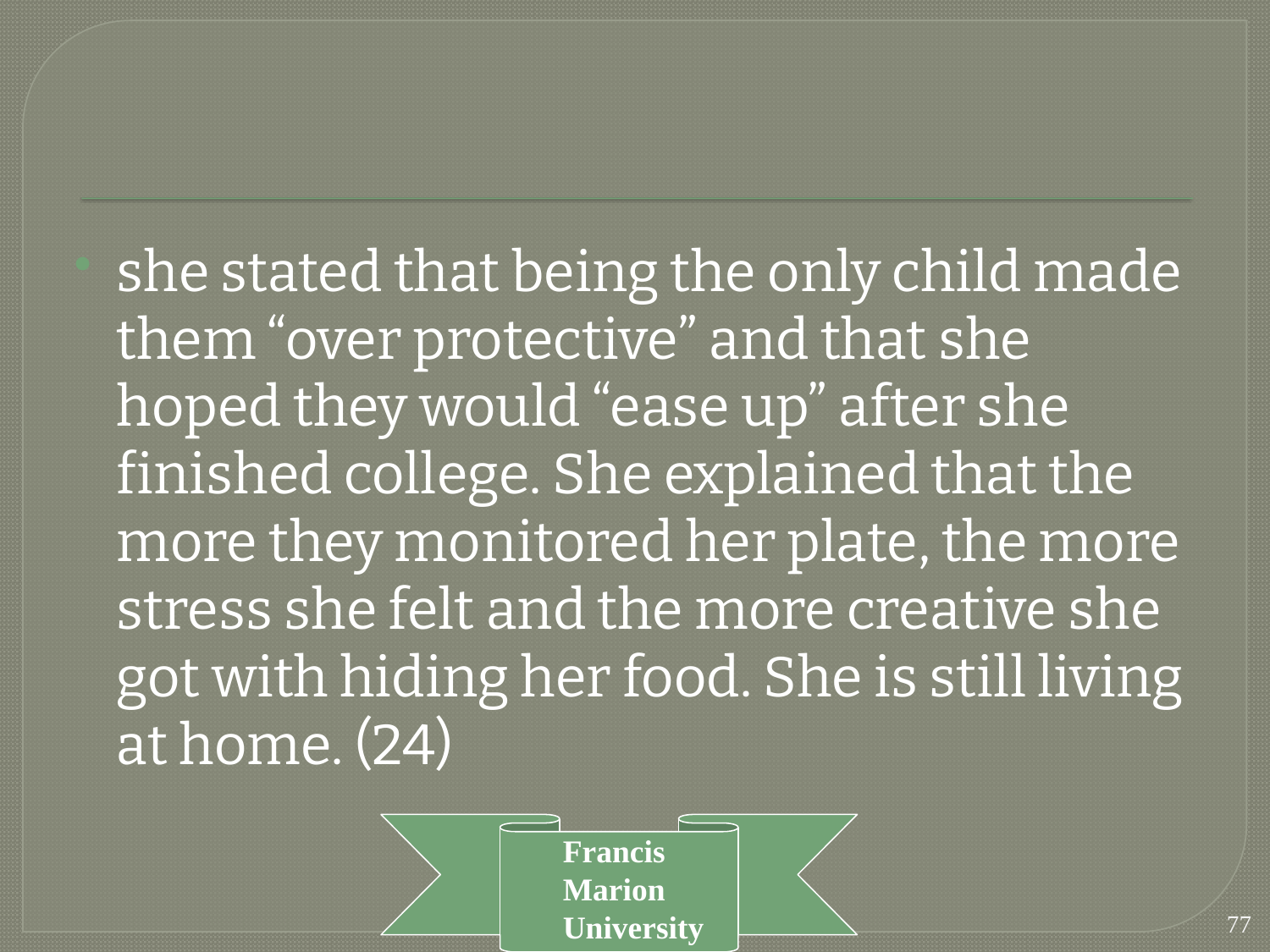

#
she stated that being the only child made them “over protective” and that she hoped they would “ease up” after she finished college. She explained that the more they monitored her plate, the more stress she felt and the more creative she got with hiding her food. She is still living at home. (24)
77